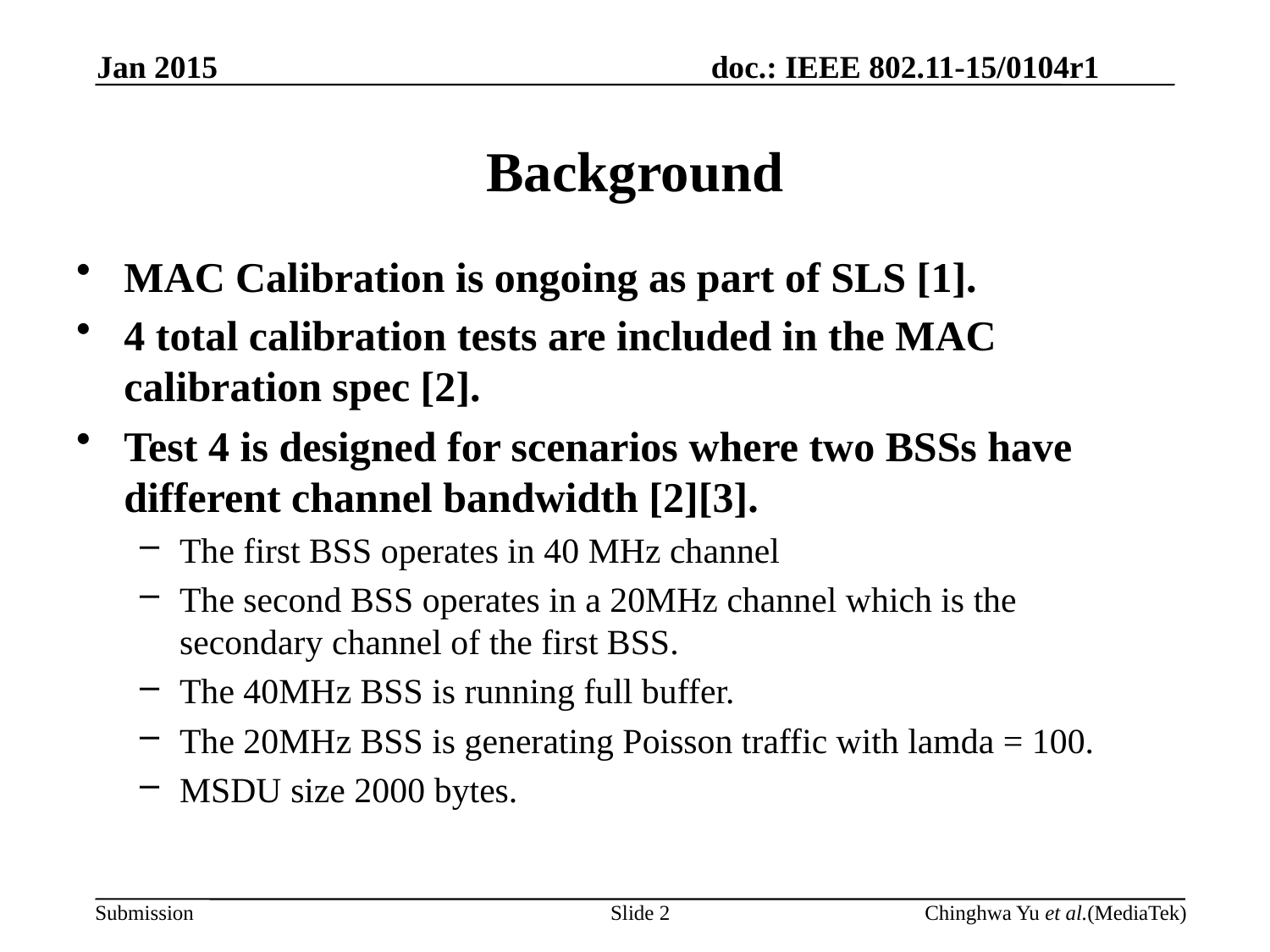

Jan 2015
# Background
MAC Calibration is ongoing as part of SLS [1].
4 total calibration tests are included in the MAC calibration spec [2].
Test 4 is designed for scenarios where two BSSs have different channel bandwidth [2][3].
The first BSS operates in 40 MHz channel
The second BSS operates in a 20MHz channel which is the secondary channel of the first BSS.
The 40MHz BSS is running full buffer.
The 20MHz BSS is generating Poisson traffic with lamda = 100.
MSDU size 2000 bytes.

Slide 2
Chinghwa Yu et al.(MediaTek)